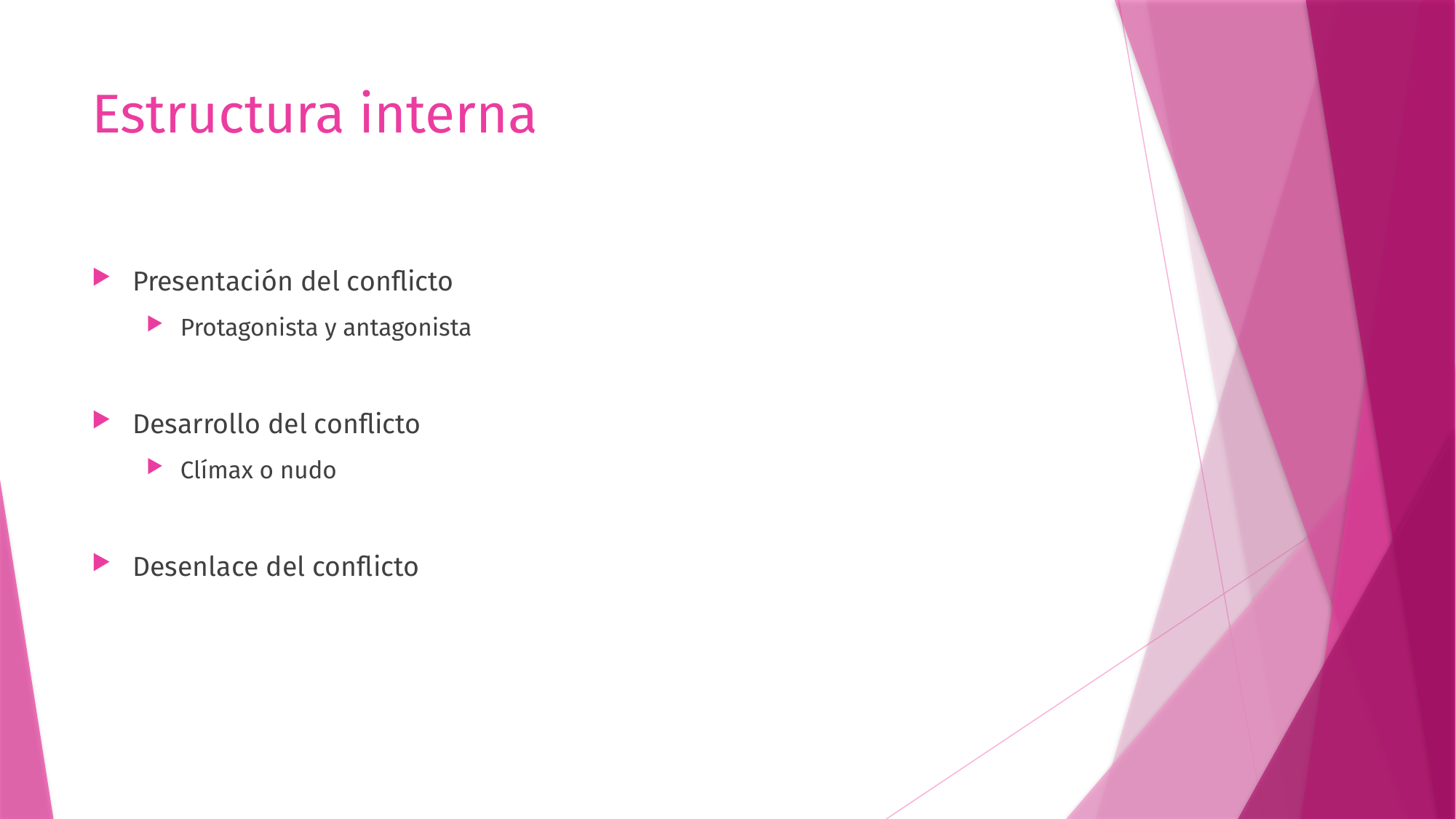

# Estructura interna
Presentación del conflicto
Protagonista y antagonista

Desarrollo del conflicto
Clímax o nudo

Desenlace del conflicto